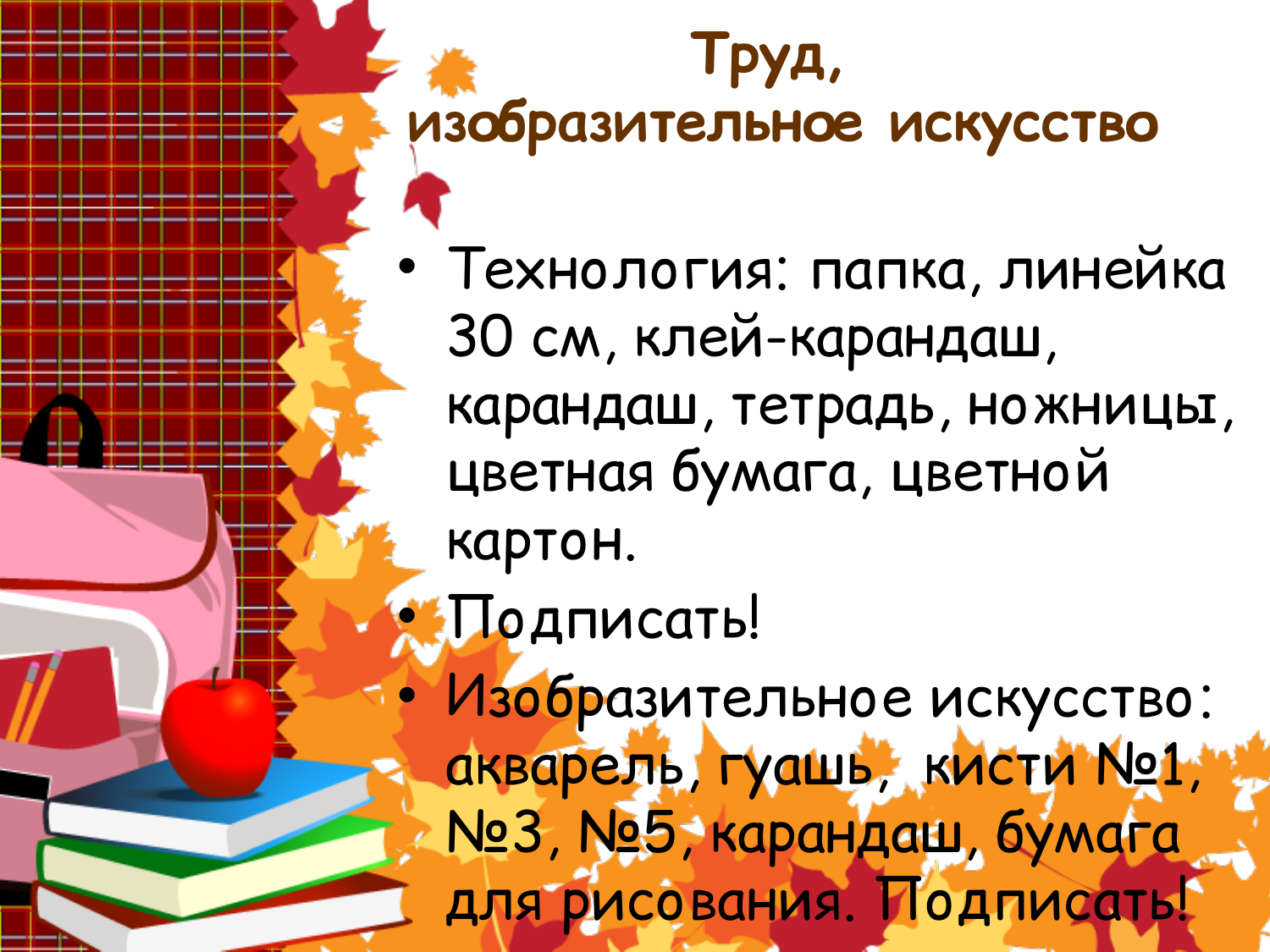

# Труд, изобразительное искусство

Технология: папка, линейка 30 см, клей-карандаш, карандаш, тетрадь, ножницы, цветная бумага, цветной картон.
Подписать!
Изобразительное искусство: акварель, гуашь,  кисти №1, №3, №5, карандаш, бумага для рисования. Подписать!